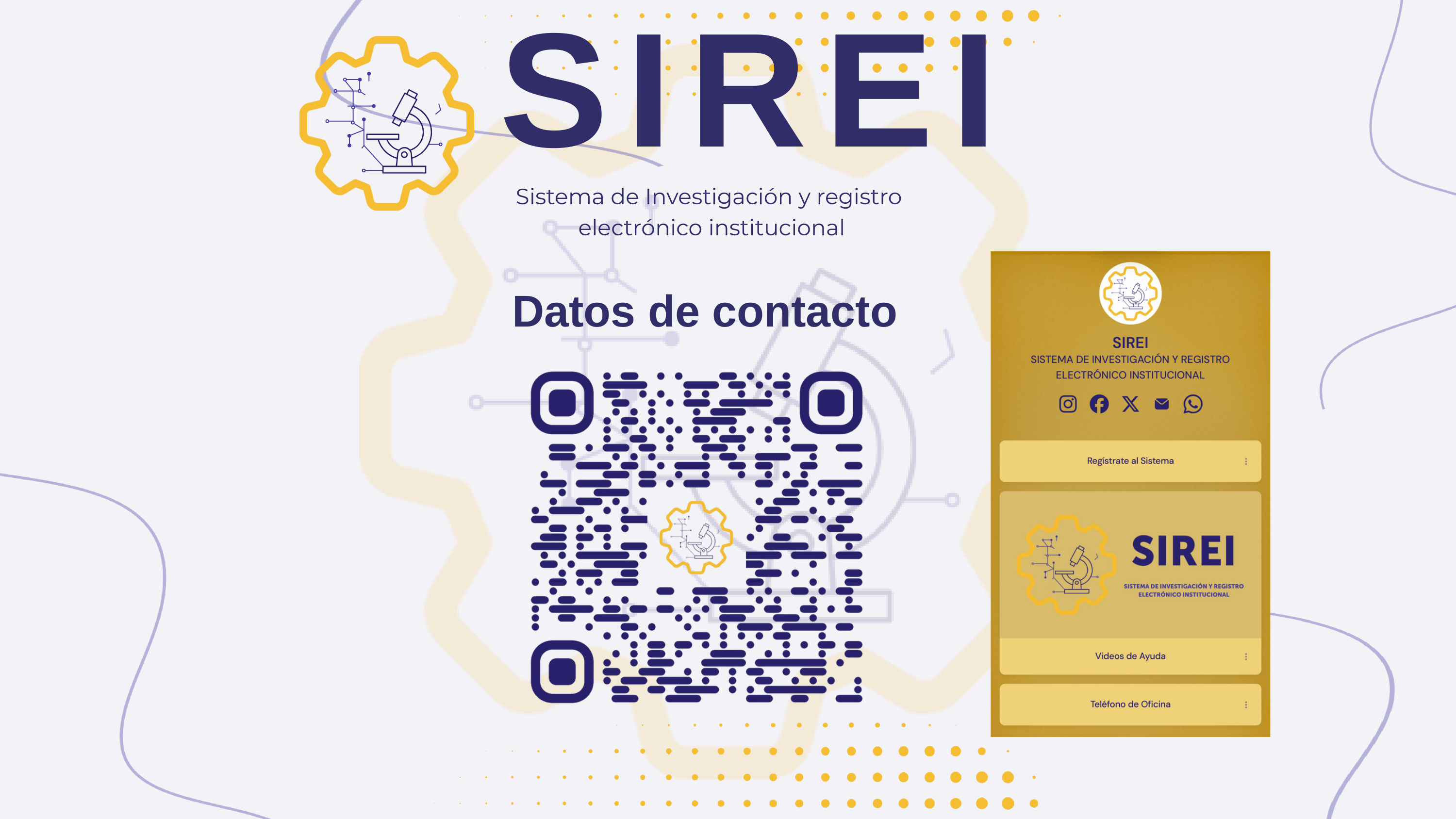

SIREI

Sistema de Investigación y registro
 electrónico institucional

Datos de contacto